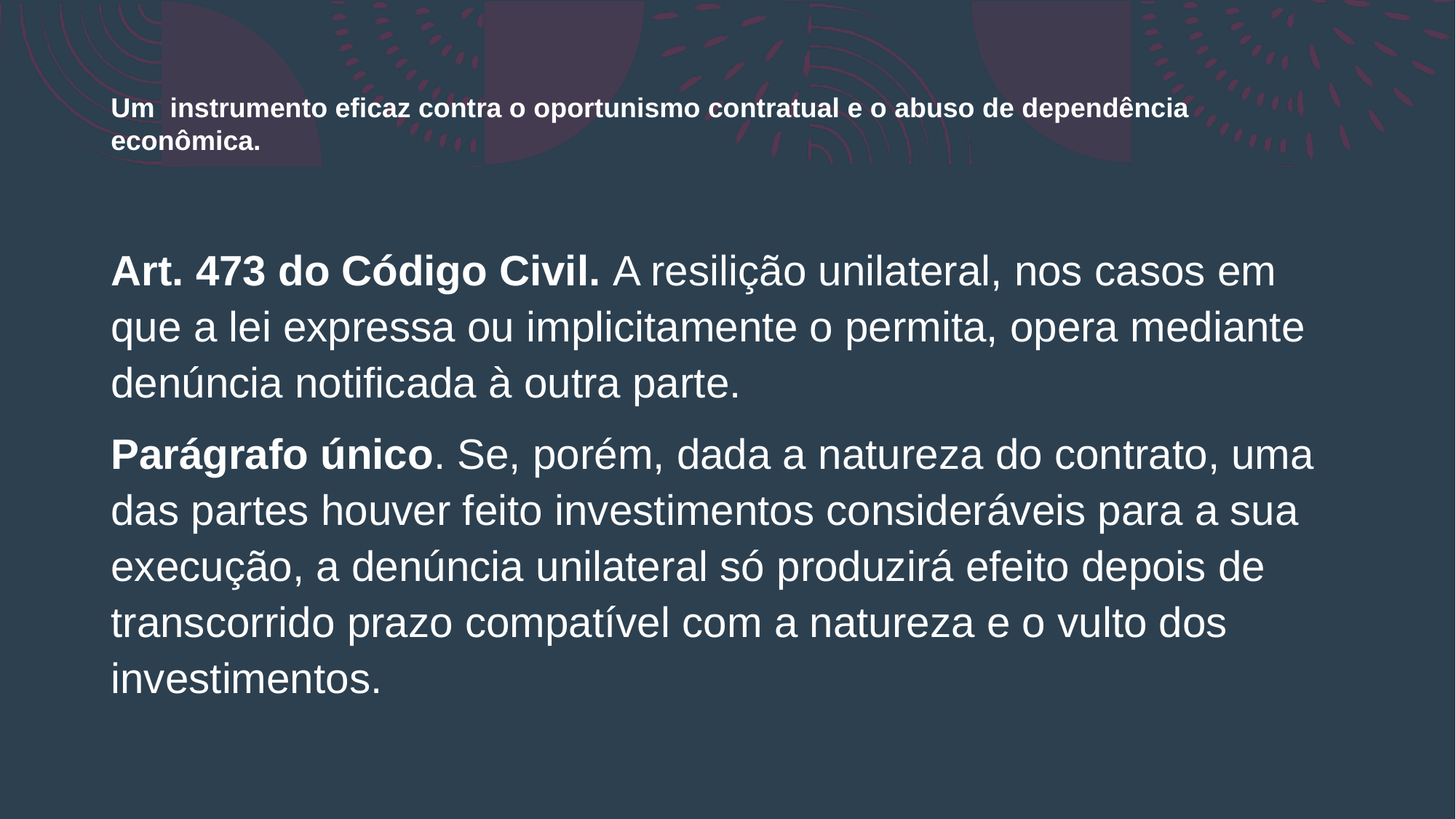

# Um  instrumento eficaz contra o oportunismo contratual e o abuso de dependência econômica.
Art. 473 do Código Civil. A resilição unilateral, nos casos em que a lei expressa ou implicitamente o permita, opera mediante denúncia notificada à outra parte.
Parágrafo único. Se, porém, dada a natureza do contrato, uma das partes houver feito investimentos consideráveis para a sua execução, a denúncia unilateral só produzirá efeito depois de transcorrido prazo compatível com a natureza e o vulto dos investimentos.